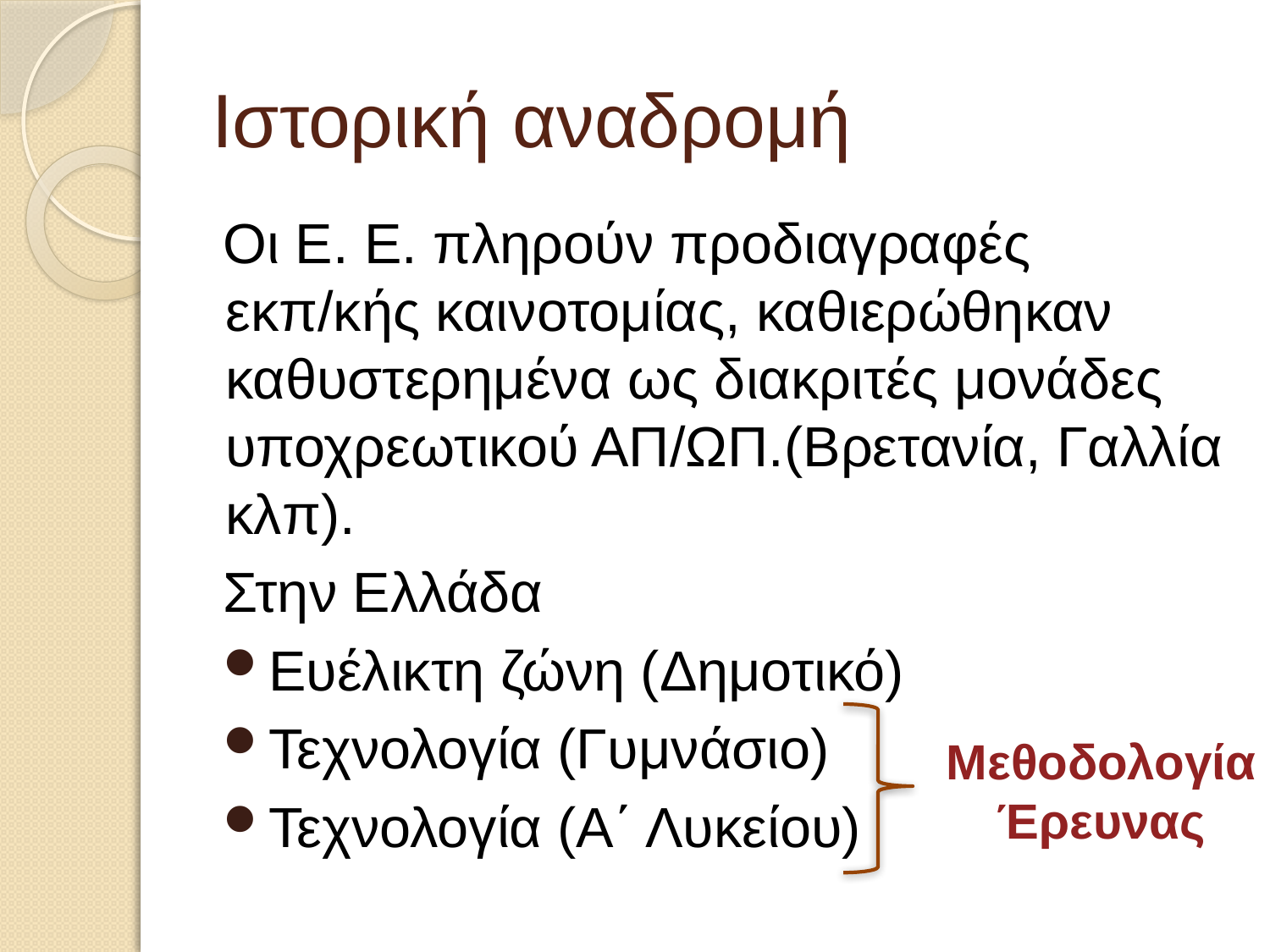

# Ιστορική αναδρομή
Οι Ε. Ε. πληρούν προδιαγραφές εκπ/κής καινοτομίας, καθιερώθηκαν καθυστερημένα ως διακριτές μονάδες υποχρεωτικού ΑΠ/ΩΠ.(Βρετανία, Γαλλία κλπ).
Στην Ελλάδα
Ευέλικτη ζώνη (Δημοτικό)
Τεχνολογία (Γυμνάσιο)
Τεχνολογία (Α΄ Λυκείου)

Μεθοδολογία Έρευνας